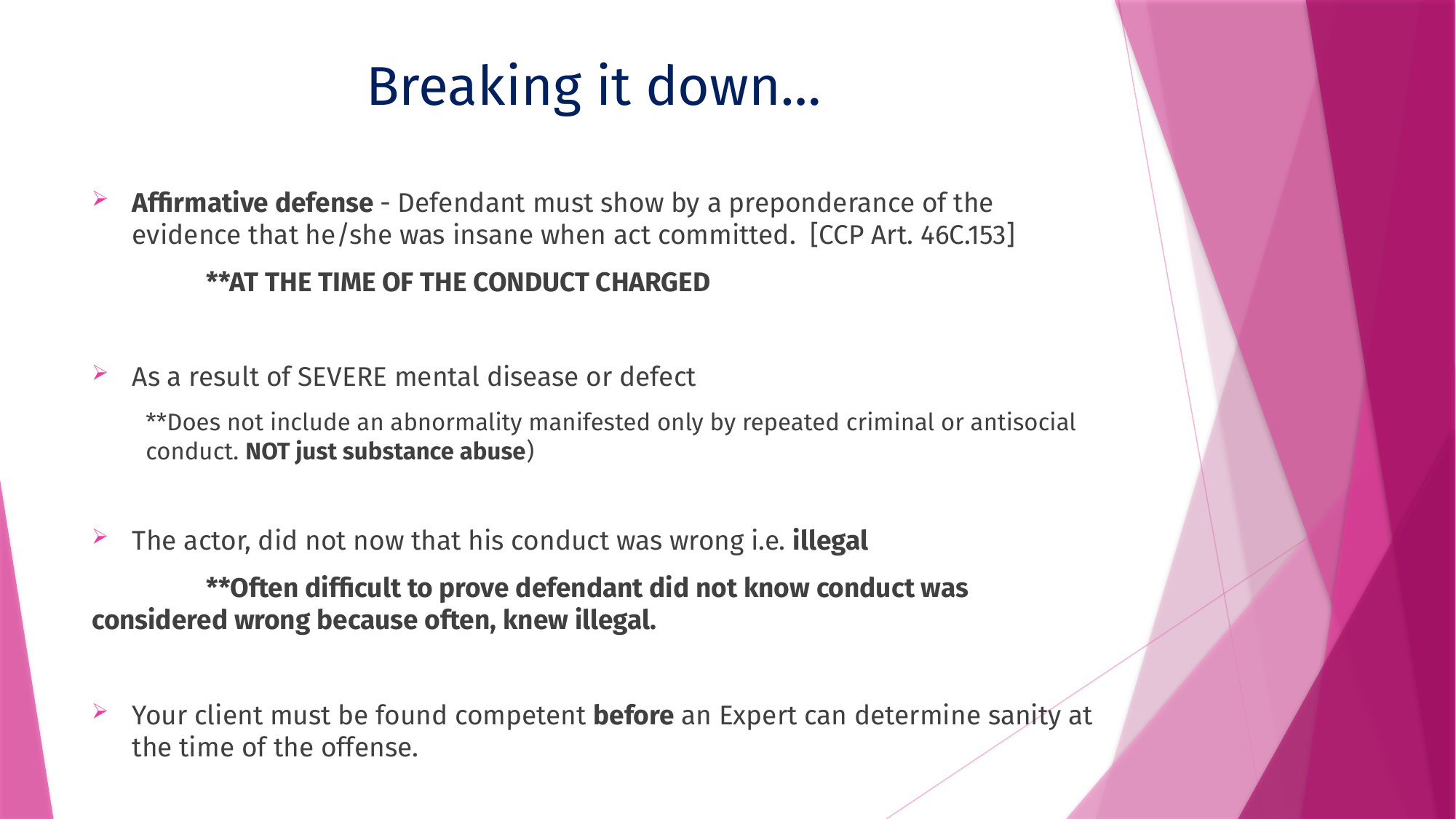

# Breaking it down…

Affirmative defense - Defendant must show by a preponderance of the evidence that he/she was insane when act committed.  [CCP Art. 46C.153]
	 **AT THE TIME OF THE CONDUCT CHARGED

As a result of SEVERE mental disease or defect
**Does not include an abnormality manifested only by repeated criminal or antisocial conduct. NOT just substance abuse)

The actor, did not now that his conduct was wrong i.e. illegal
	 **Often difficult to prove defendant did not know conduct was considered wrong because often, knew illegal.

Your client must be found competent before an Expert can determine sanity at the time of the offense.